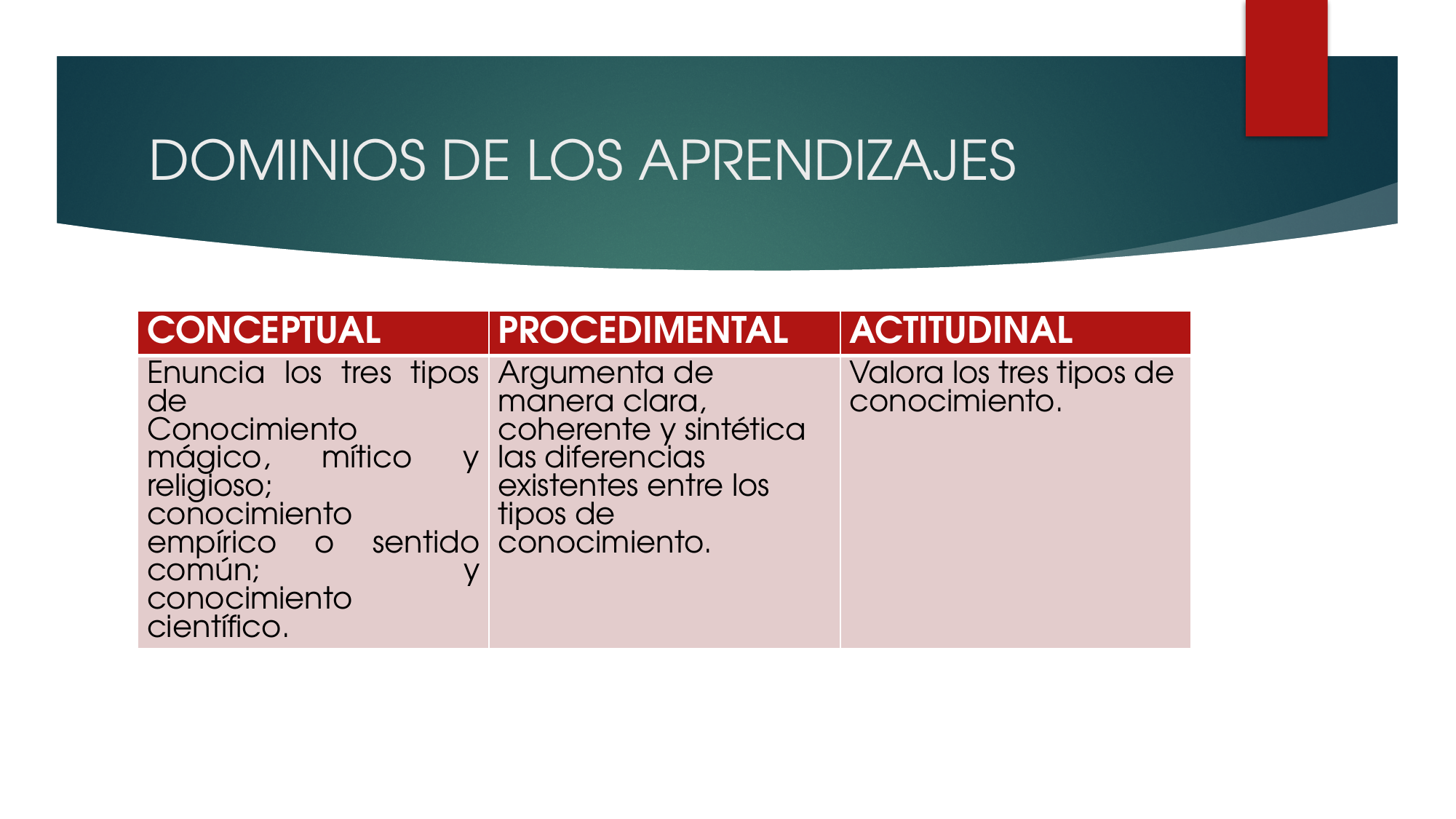

# DOMINIOS DE LOS APRENDIZAJES
| CONCEPTUAL | PROCEDIMENTAL | ACTITUDINAL |
| --- | --- | --- |
| Enuncia los tres tipos de Conocimiento mágico, mítico y religioso; conocimiento empírico o sentido común; y conocimiento científico. | Argumenta de manera clara, coherente y sintética las diferencias existentes entre los tipos de conocimiento. | Valora los tres tipos de conocimiento. |